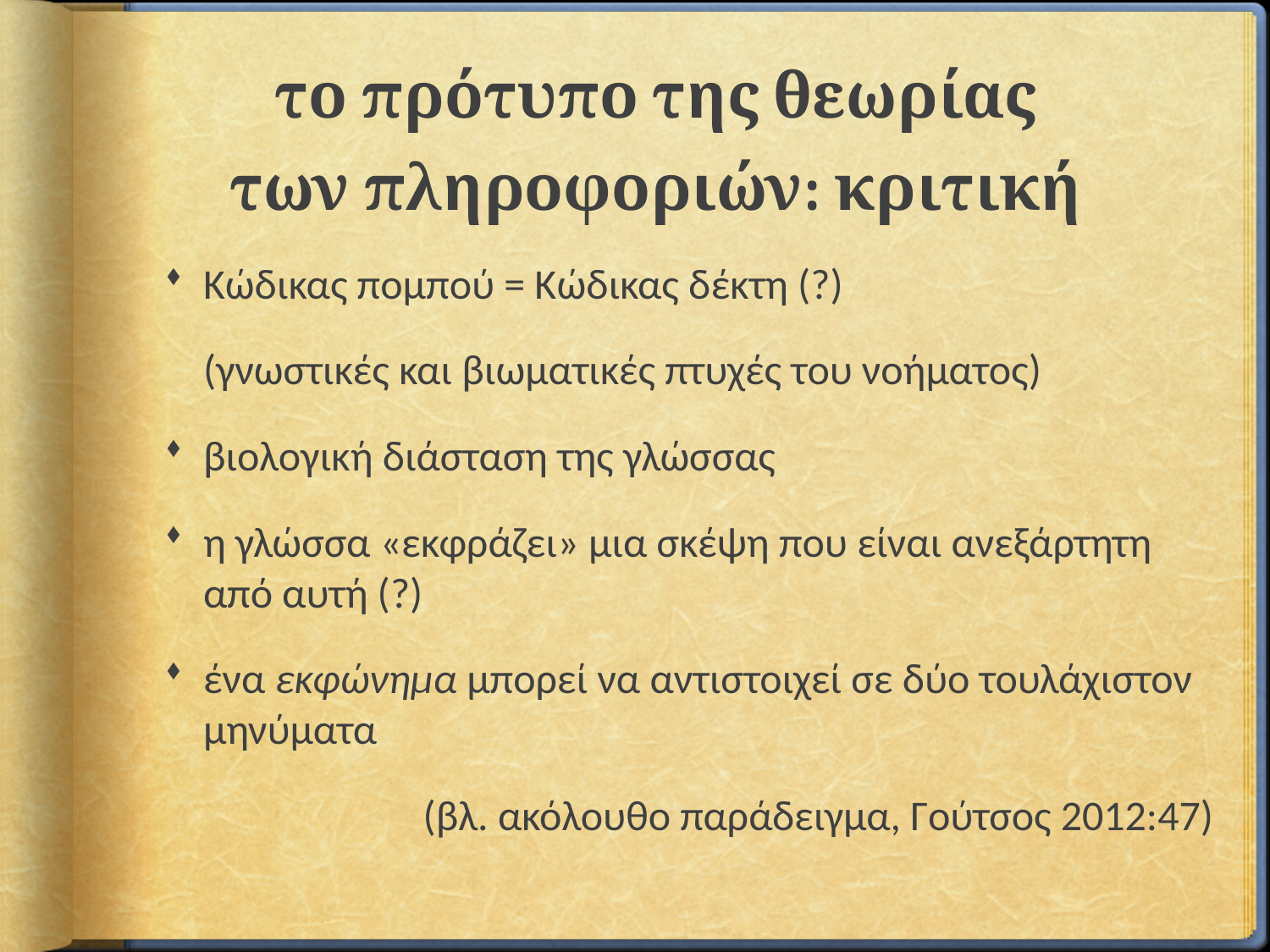

# το πρότυπο της θεωρίας των πληροφοριών: κριτική
Κώδικας πομπού = Κώδικας δέκτη (?)
	(γνωστικές και βιωματικές πτυχές του νοήματος)
βιολογική διάσταση της γλώσσας
η γλώσσα «εκφράζει» μια σκέψη που είναι ανεξάρτητη από αυτή (?)
ένα εκφώνημα μπορεί να αντιστοιχεί σε δύο τουλάχιστον μηνύματα
(βλ. ακόλουθο παράδειγμα, Γούτσος 2012:47)